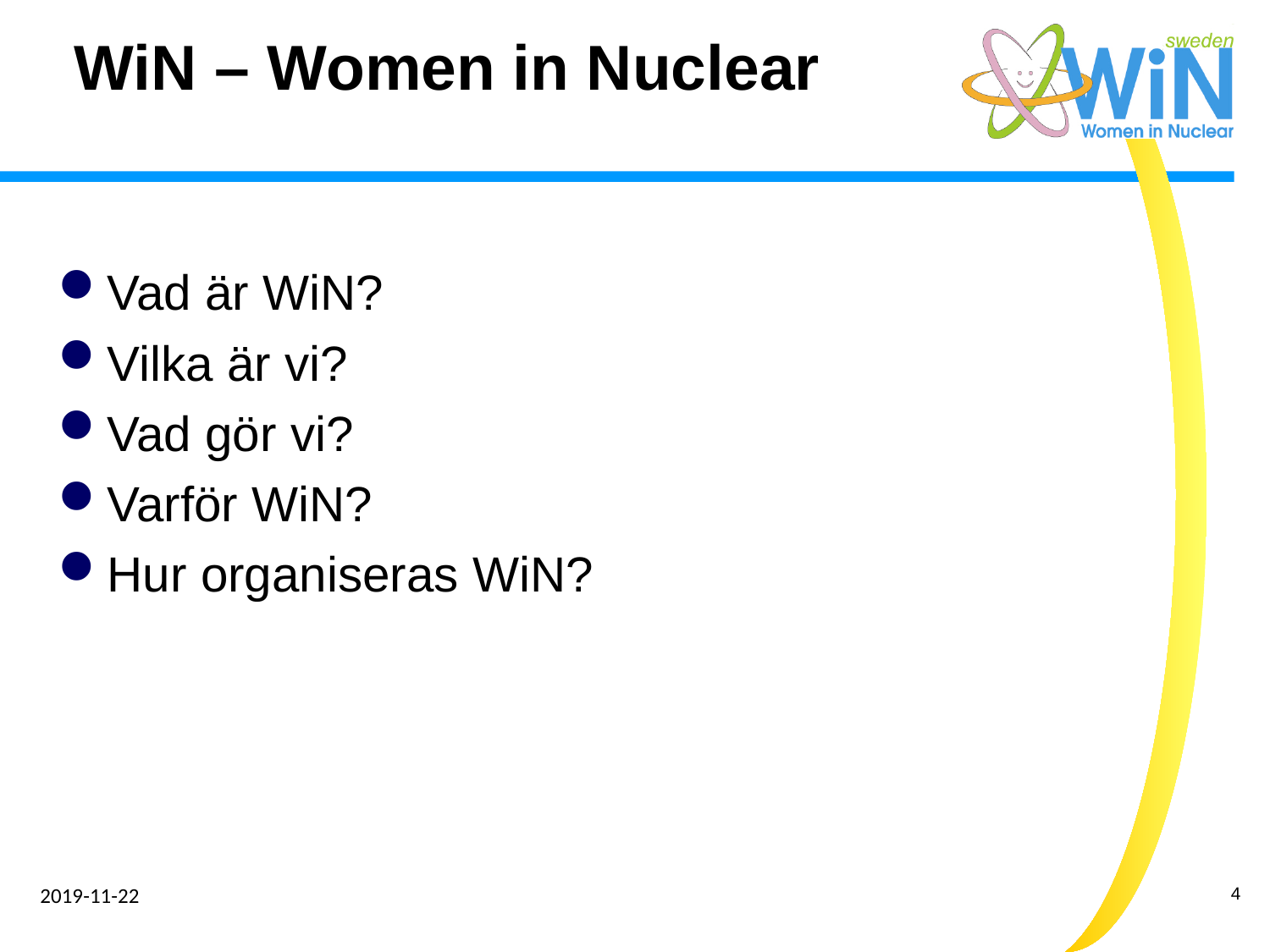

# WiN – Women in Nuclear

Vad är WiN?
Vilka är vi?
Vad gör vi?
Varför WiN?
Hur organiseras WiN?

2019-11-22